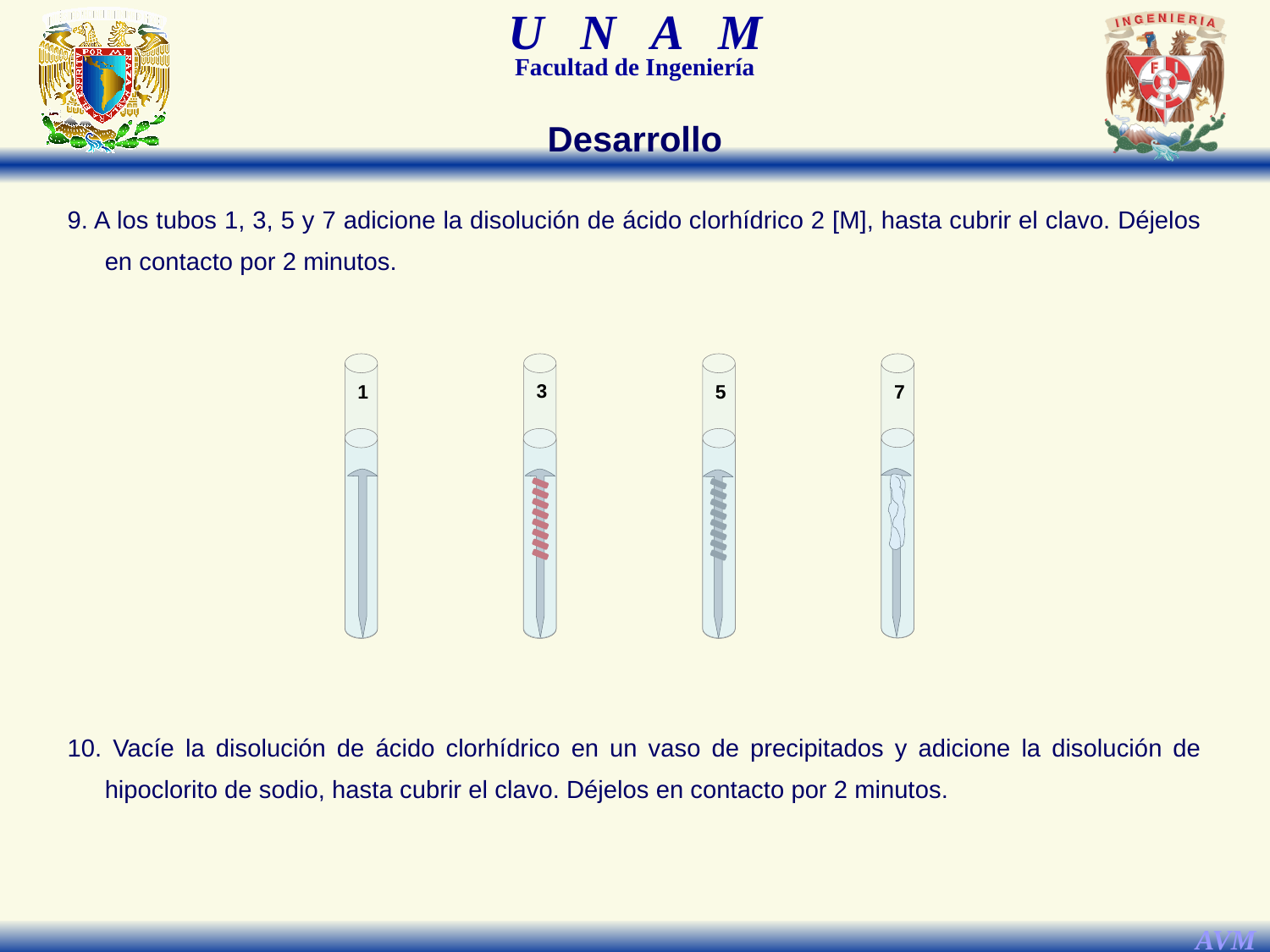

Desarrollo
9. A los tubos 1, 3, 5 y 7 adicione la disolución de ácido clorhídrico 2 [M], hasta cubrir el clavo. Déjelos en contacto por 2 minutos.
1

3

5

7

10. Vacíe la disolución de ácido clorhídrico en un vaso de precipitados y adicione la disolución de hipoclorito de sodio, hasta cubrir el clavo. Déjelos en contacto por 2 minutos.